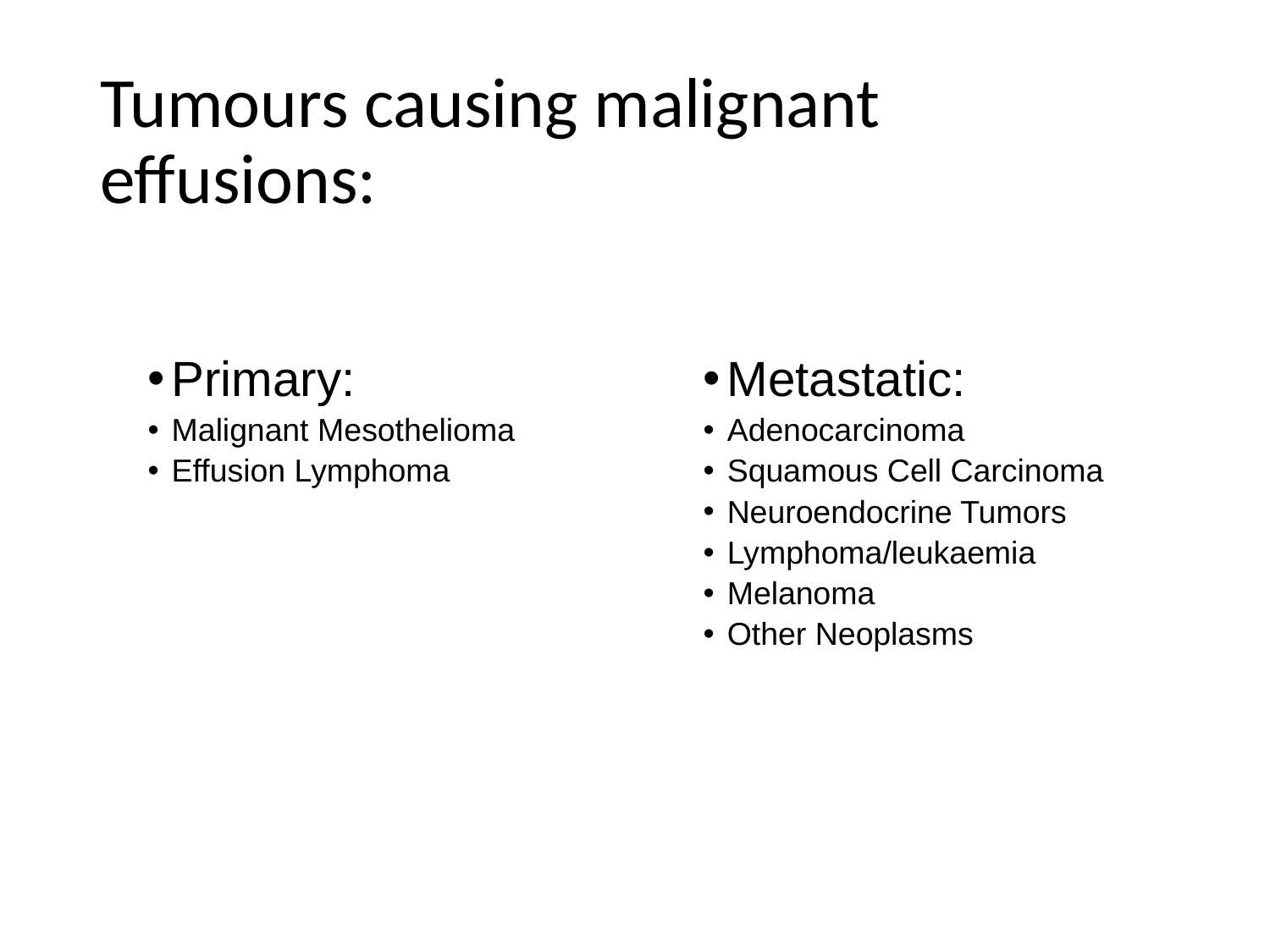

# Tumours causing malignant effusions:
Primary:
Malignant Mesothelioma
Effusion Lymphoma

Metastatic:
Adenocarcinoma
Squamous Cell Carcinoma
Neuroendocrine Tumors
Lymphoma/leukaemia
Melanoma
Other Neoplasms